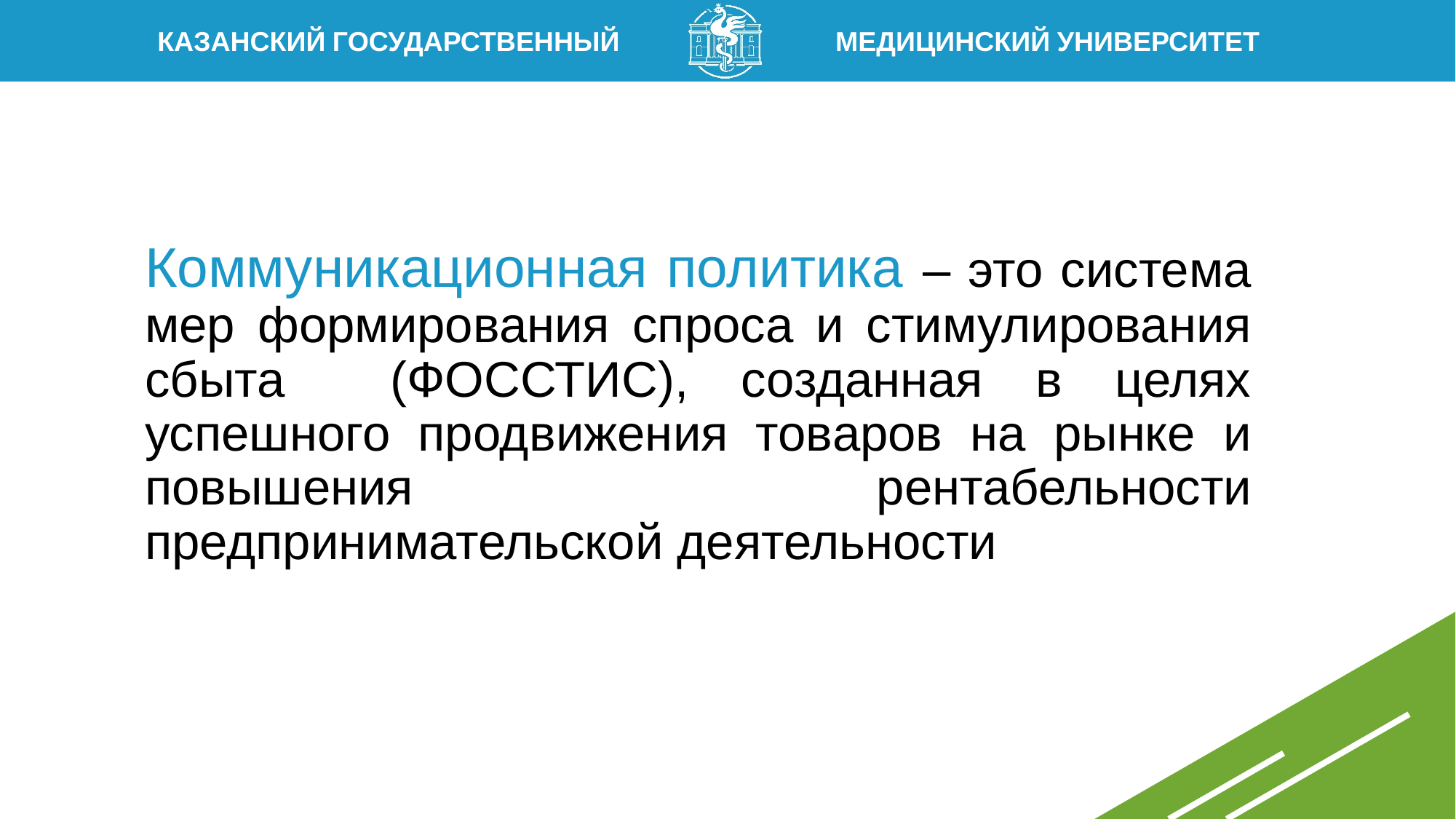

Коммуникационная политика – это система мер формирования спроса и стимулирования сбыта  (ФОССТИС), созданная в целях успешного продвижения товаров на рынке и повышения рентабельности предпринимательской деятельности